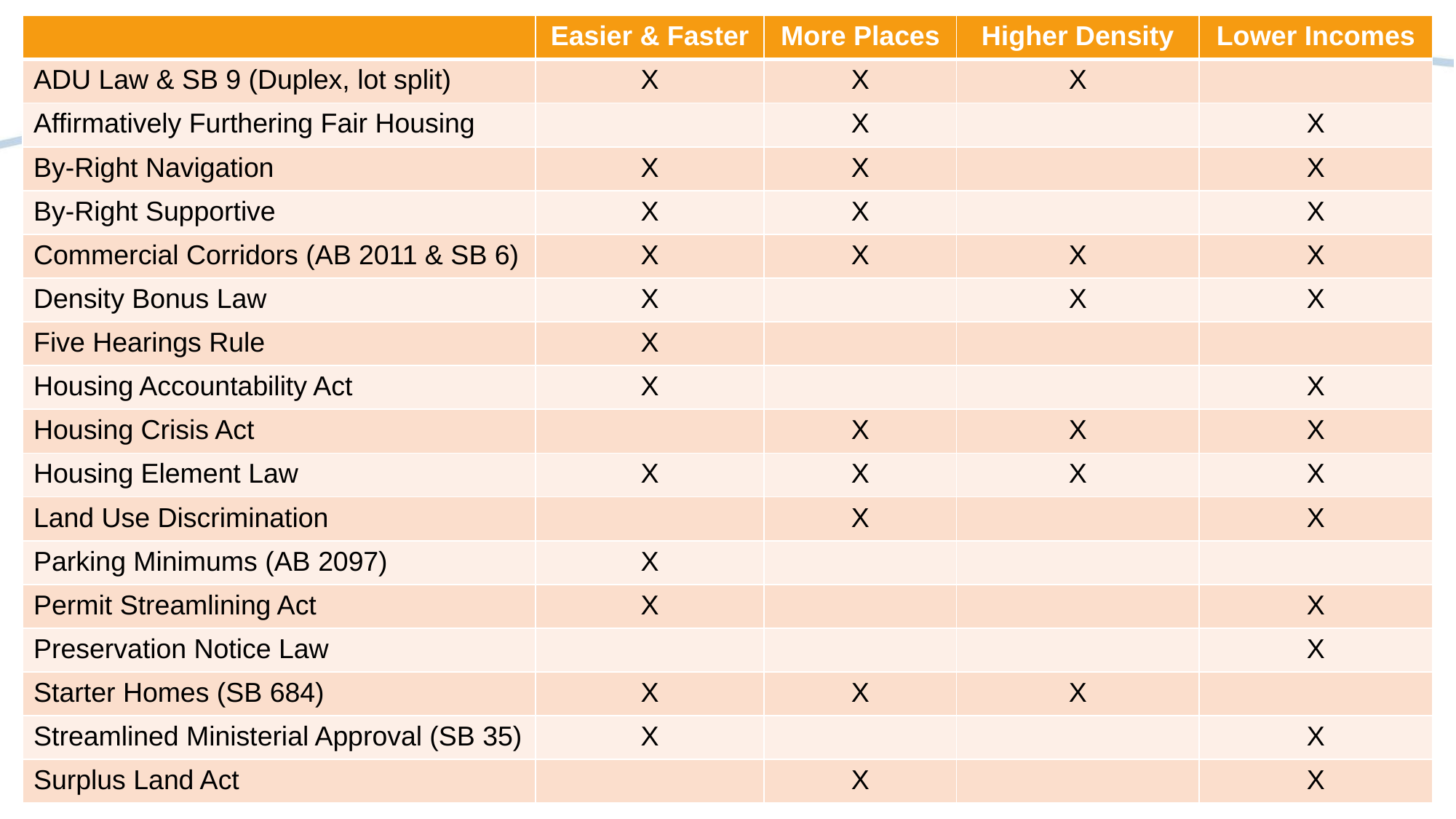

|  | Easier & Faster | More Places | Higher Density | Lower Incomes |
| --- | --- | --- | --- | --- |
| ADU Law & SB 9 (Duplex, lot split) | X | X | X |  |
| Affirmatively Furthering Fair Housing |  | X |  | X |
| By-Right Navigation | X | X |  | X |
| By-Right Supportive | X | X |  | X |
| Commercial Corridors (AB 2011 & SB 6) | X | X | X | X |
| Density Bonus Law | X |  | X | X |
| Five Hearings Rule | X |  |  |  |
| Housing Accountability Act | X |  |  | X |
| Housing Crisis Act |  | X | X | X |
| Housing Element Law | X | X | X | X |
| Land Use Discrimination |  | X |  | X |
| Parking Minimums (AB 2097) | X |  |  |  |
| Permit Streamlining Act | X |  |  | X |
| Preservation Notice Law |  |  |  | X |
| Starter Homes (SB 684) | X | X | X |  |
| Streamlined Ministerial Approval (SB 35) | X |  |  | X |
| Surplus Land Act |  | X |  | X |